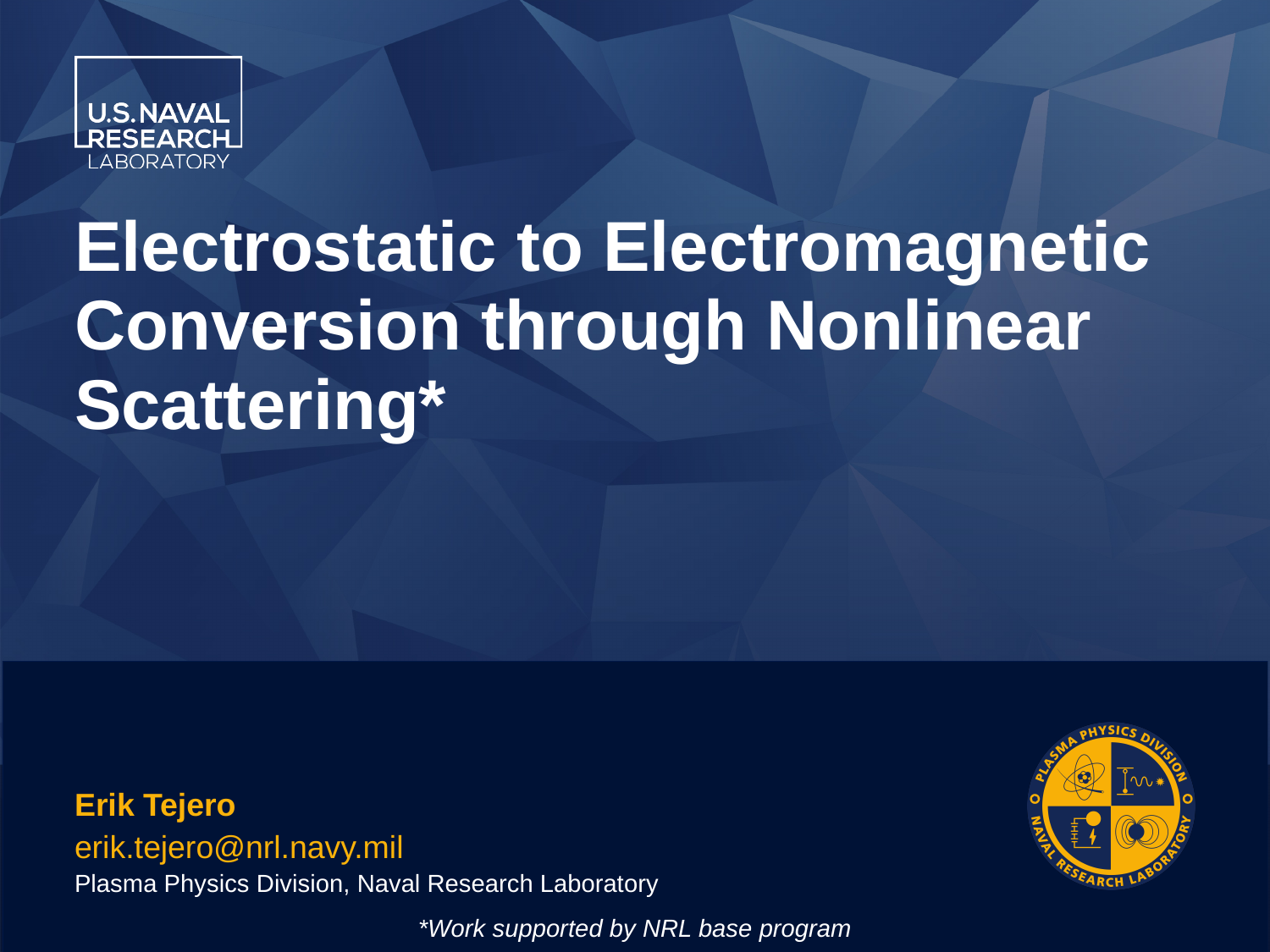

# Electrostatic to Electromagnetic Conversion through Nonlinear Scattering*
Erik Tejero
erik.tejero@nrl.navy.mil
Plasma Physics Division, Naval Research Laboratory
*Work supported by NRL base program